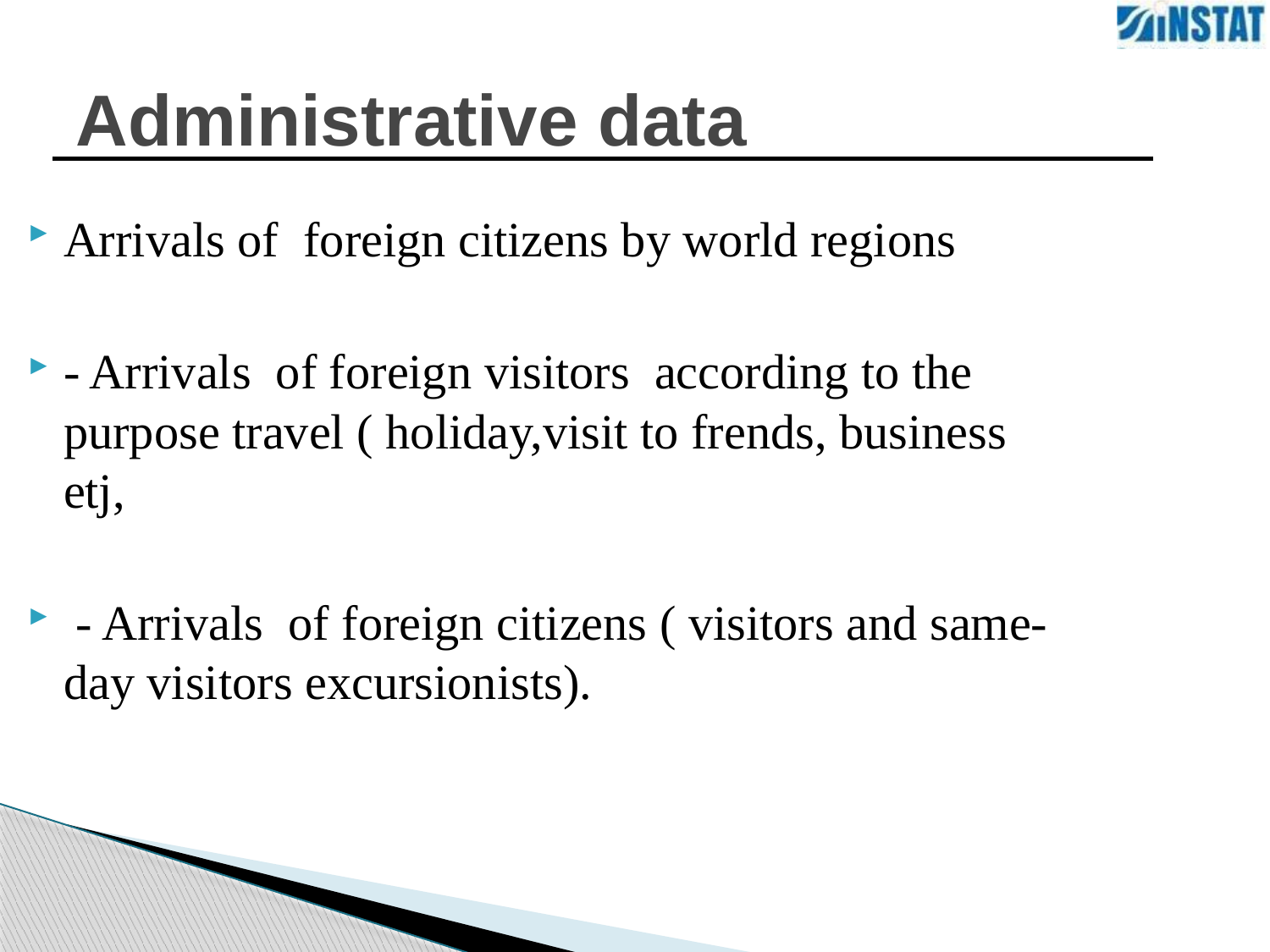

# Administrative data
|  |
| --- |
Arrivals of  foreign citizens by world regions

- Arrivals  of foreign visitors  according to the  purpose travel ( holiday,visit to frends, business etj,

 - Arrivals  of foreign citizens ( visitors and same-day visitors excursionists).